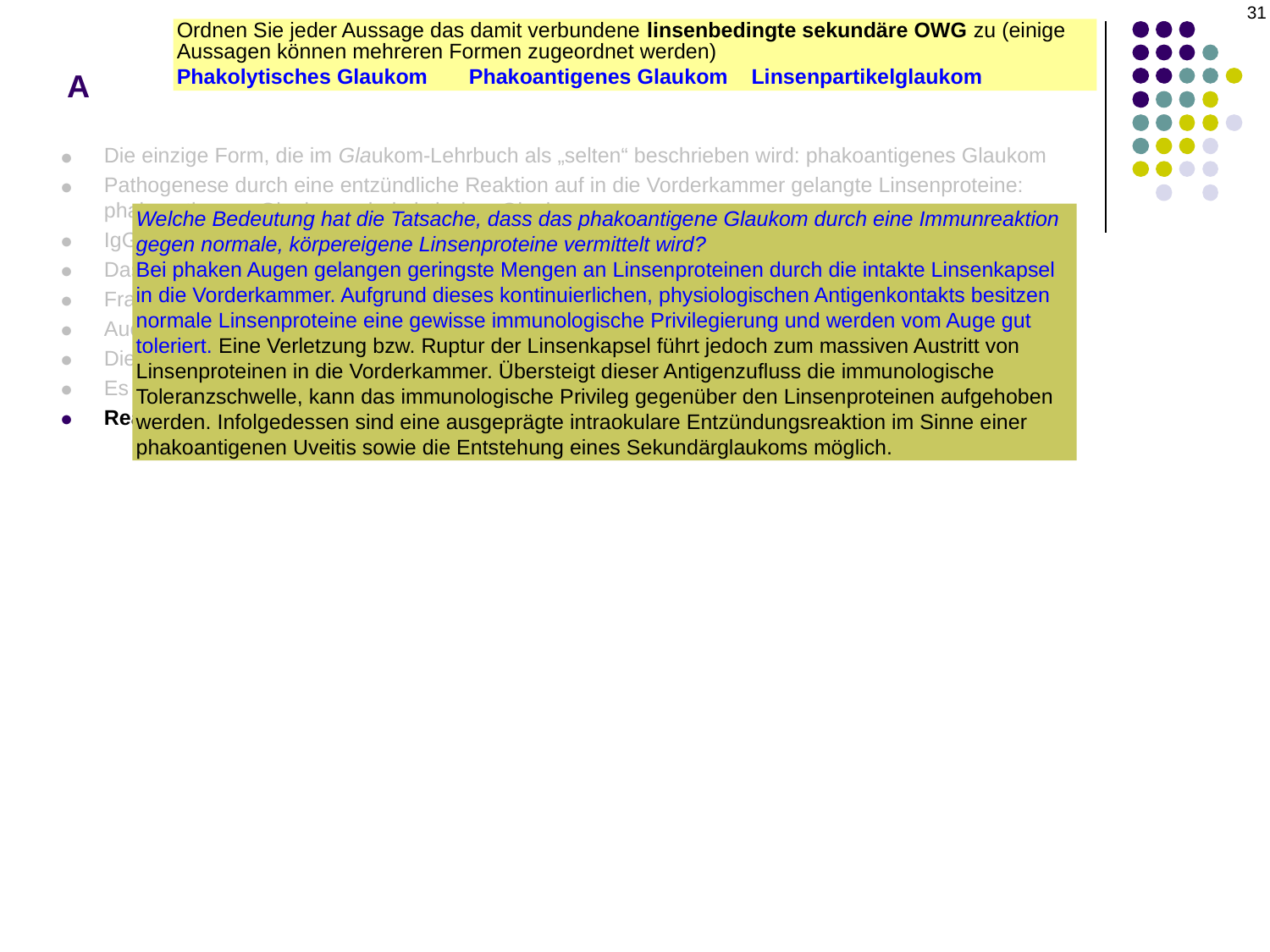

31
# A
Ordnen Sie jeder Aussage das damit verbundene linsenbedingte sekundäre OWG zu (einige Aussagen können mehreren Formen zugeordnet werden)
Phakolytisches Glaukom       Phakoantigenes Glaukom    Linsenpartikelglaukom
Die einzige Form, die im Glaukom-Lehrbuch als „selten“ beschrieben wird: phakoantigenes Glaukom
Pathogenese durch eine entzündliche Reaktion auf in die Vorderkammer gelangte Linsenproteine:
phakoantigenes Glaukom; phakolytisches Glaukom
IgG-Antikörper-vermittelte Immunreaktion: phakoantigenes Glaukom
Das Trabekelmaschenwerk (TM) ist durch Makrophagen verlegt/verstopft: phakolytisches Glaukom
Fragmente des Linsenkortex können in der Vorderkammer sichtbar sein: Linsenpartikelglaukom
Auch bekannt als [Name der Erkrankung]-Uveitis: phakoantigenes Glaukom
Die Kapsel ist intakt: phakolytisches Glaukom
Es besteht eine granulomatöse Entzündungsreaktion in der Vorderkammer: phakoantigenes Glaukom
Reaktion auf normale Linsenproteine: phakoantigenes Glaukom
Welche Bedeutung hat die Tatsache, dass das phakoantigene Glaukom durch eine Immunreaktion gegen normale, körpereigene Linsenproteine vermittelt wird?
Bei phaken Augen gelangen geringste Mengen an Linsenproteinen durch die intakte Linsenkapsel in die Vorderkammer. Aufgrund dieses kontinuierlichen, physiologischen Antigenkontakts besitzen normale Linsenproteine eine gewisse immunologische Privilegierung und werden vom Auge gut toleriert. Eine Verletzung bzw. Ruptur der Linsenkapsel führt jedoch zum massiven Austritt von Linsenproteinen in die Vorderkammer. Übersteigt dieser Antigenzufluss die immunologische Toleranzschwelle, kann das immunologische Privileg gegenüber den Linsenproteinen aufgehoben werden. Infolgedessen sind eine ausgeprägte intraokulare Entzündungsreaktion im Sinne einer phakoantigenen Uveitis sowie die Entstehung eines Sekundärglaukoms möglich.